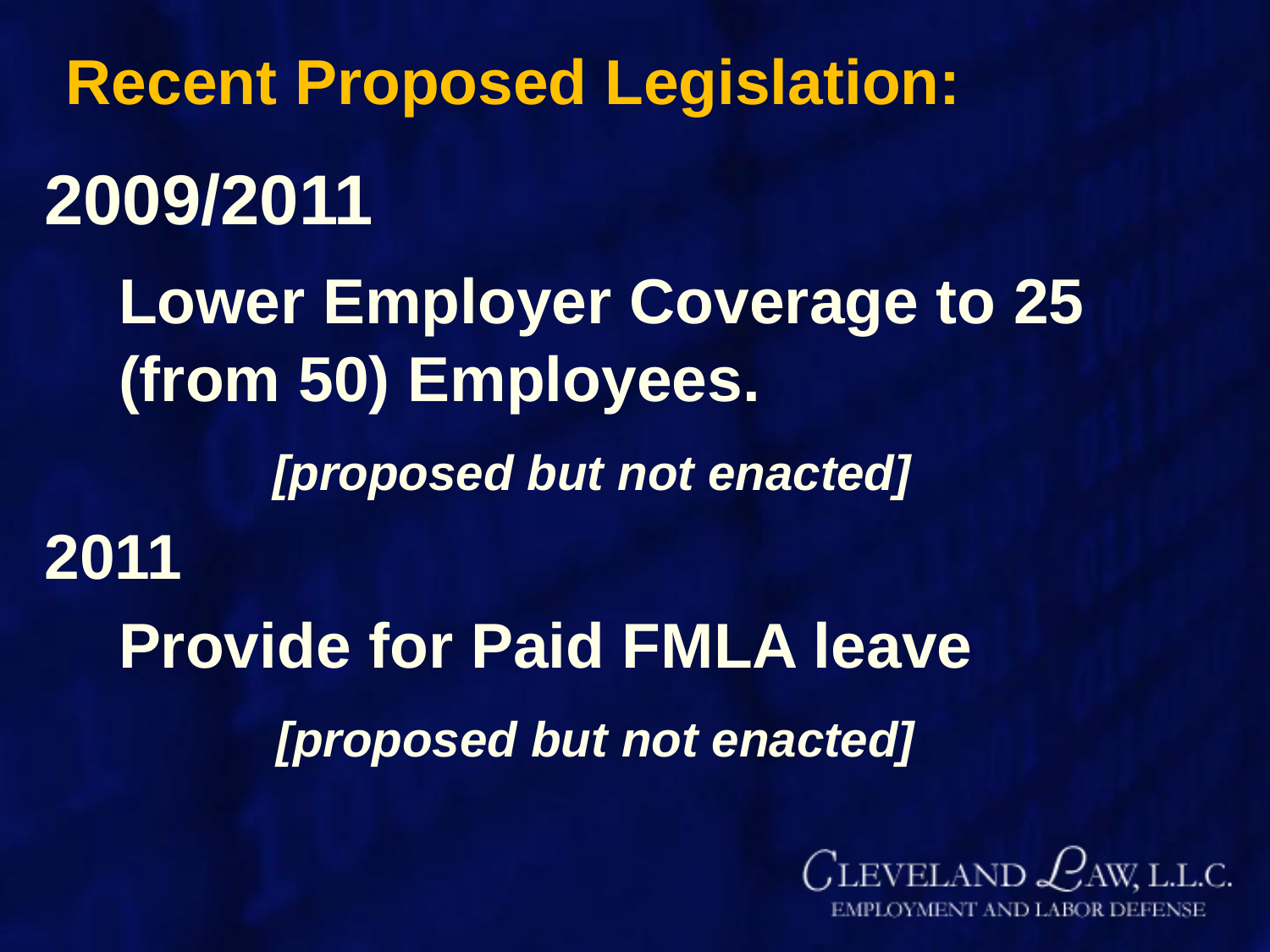

# Recent Proposed Legislation:
2009/2011
	Lower Employer Coverage to 25 (from 50) Employees.
             [proposed but not enacted]
2011
	Provide for Paid FMLA leave
	         [proposed but not enacted]